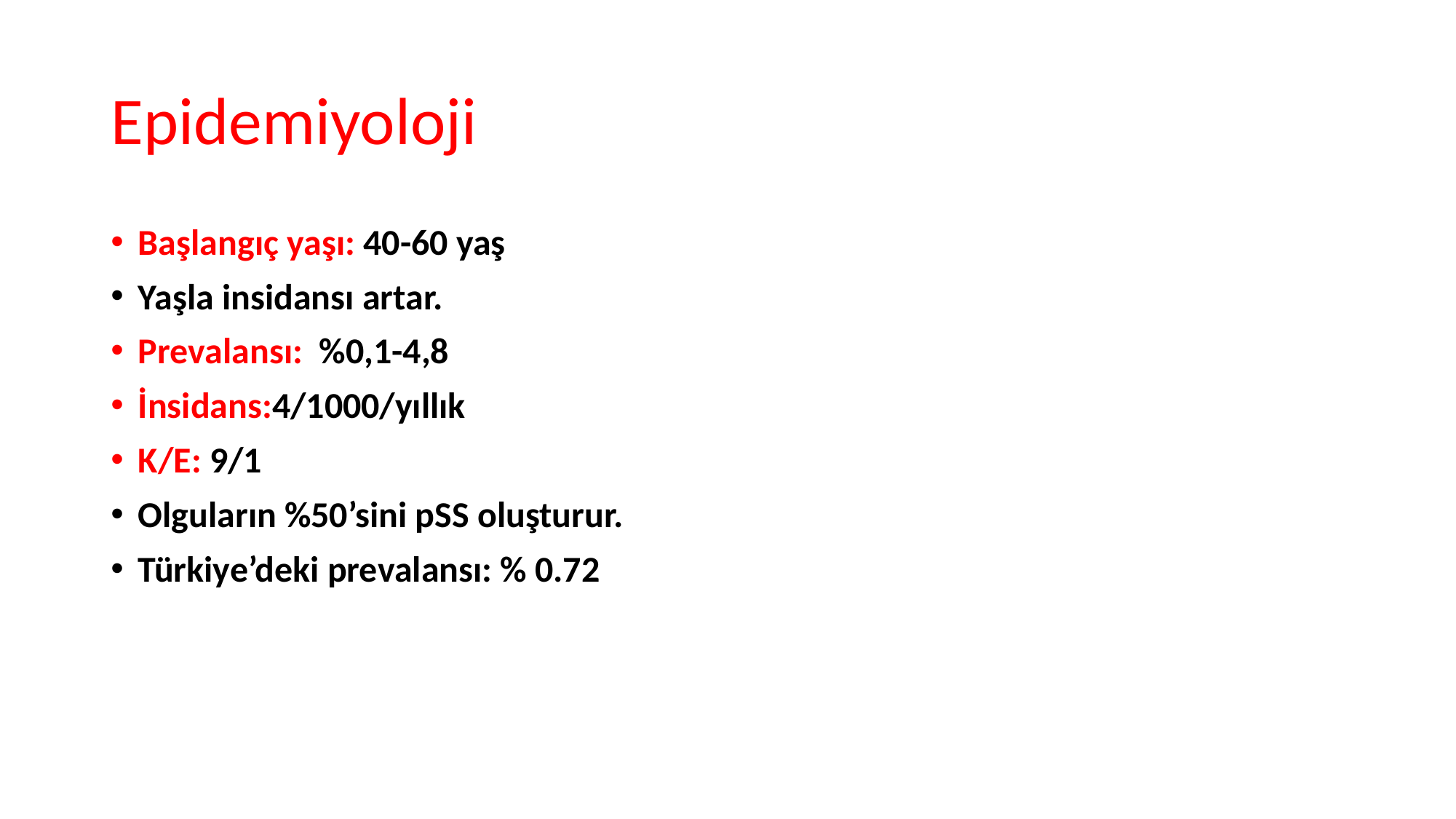

# Epidemiyoloji
Başlangıç yaşı: 40-60 yaş
Yaşla insidansı artar.
Prevalansı:  %0,1-4,8
İnsidans:4/1000/yıllık
K/E: 9/1
Olguların %50’sini pSS oluşturur.
Türkiye’deki prevalansı: % 0.72